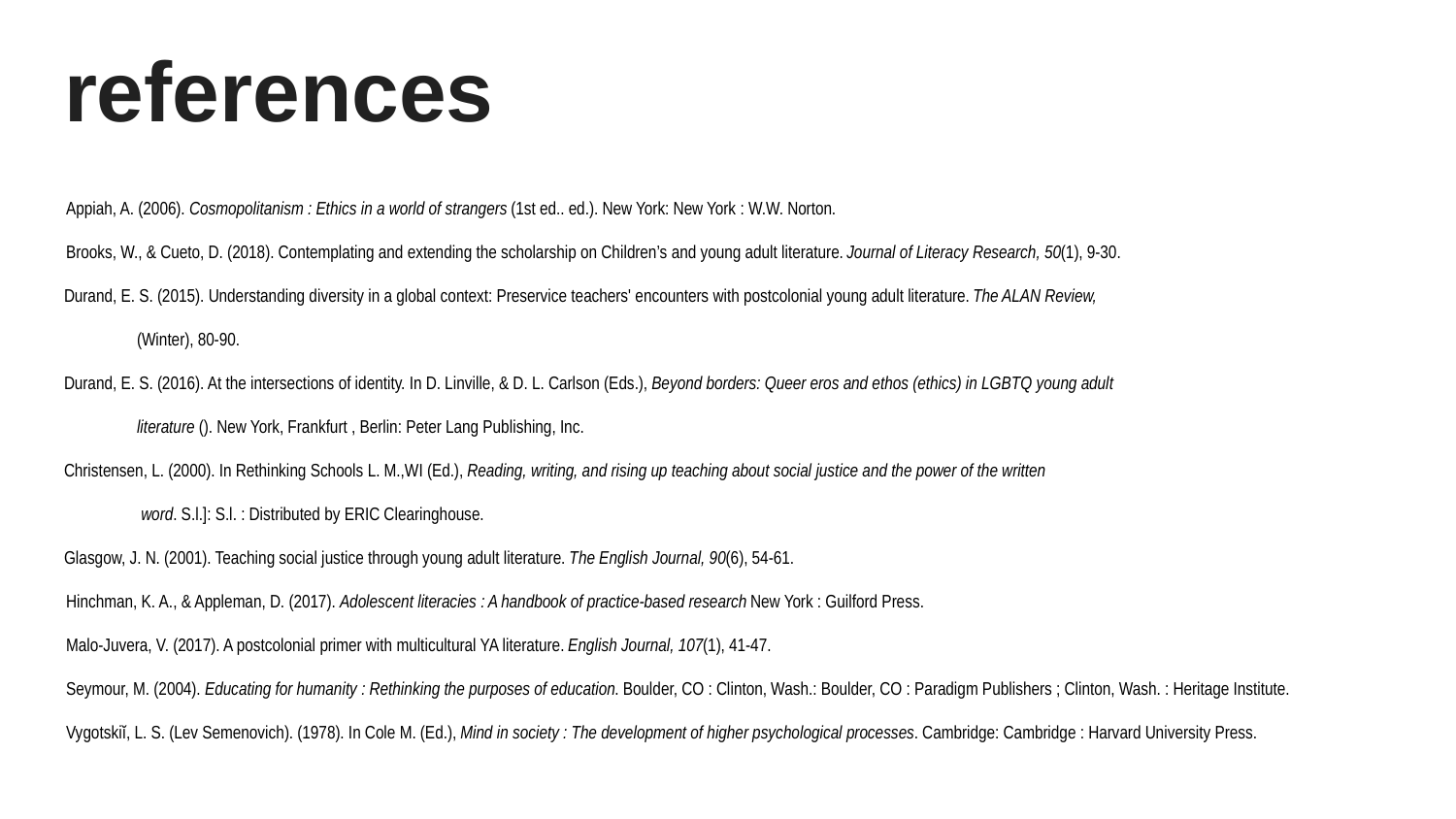

# references
Appiah, A. (2006). Cosmopolitanism : Ethics in a world of strangers (1st ed.. ed.). New York: New York : W.W. Norton.
Brooks, W., & Cueto, D. (2018). Contemplating and extending the scholarship on Children’s and young adult literature. Journal of Literacy Research, 50(1), 9-30.
Durand, E. S. (2015). Understanding diversity in a global context: Preservice teachers' encounters with postcolonial young adult literature. The ALAN Review,
(Winter), 80-90.
Durand, E. S. (2016). At the intersections of identity. In D. Linville, & D. L. Carlson (Eds.), Beyond borders: Queer eros and ethos (ethics) in LGBTQ young adult
literature (). New York, Frankfurt , Berlin: Peter Lang Publishing, Inc.
Christensen, L. (2000). In Rethinking Schools L. M.,WI (Ed.), Reading, writing, and rising up teaching about social justice and the power of the written
 word. S.l.]: S.l. : Distributed by ERIC Clearinghouse.
Glasgow, J. N. (2001). Teaching social justice through young adult literature. The English Journal, 90(6), 54-61.
Hinchman, K. A., & Appleman, D. (2017). Adolescent literacies : A handbook of practice-based research New York : Guilford Press.
Malo-Juvera, V. (2017). A postcolonial primer with multicultural YA literature. English Journal, 107(1), 41-47.
Seymour, M. (2004). Educating for humanity : Rethinking the purposes of education. Boulder, CO : Clinton, Wash.: Boulder, CO : Paradigm Publishers ; Clinton, Wash. : Heritage Institute.
Vygotskiĭ, L. S. (Lev Semenovich). (1978). In Cole M. (Ed.), Mind in society : The development of higher psychological processes. Cambridge: Cambridge : Harvard University Press.